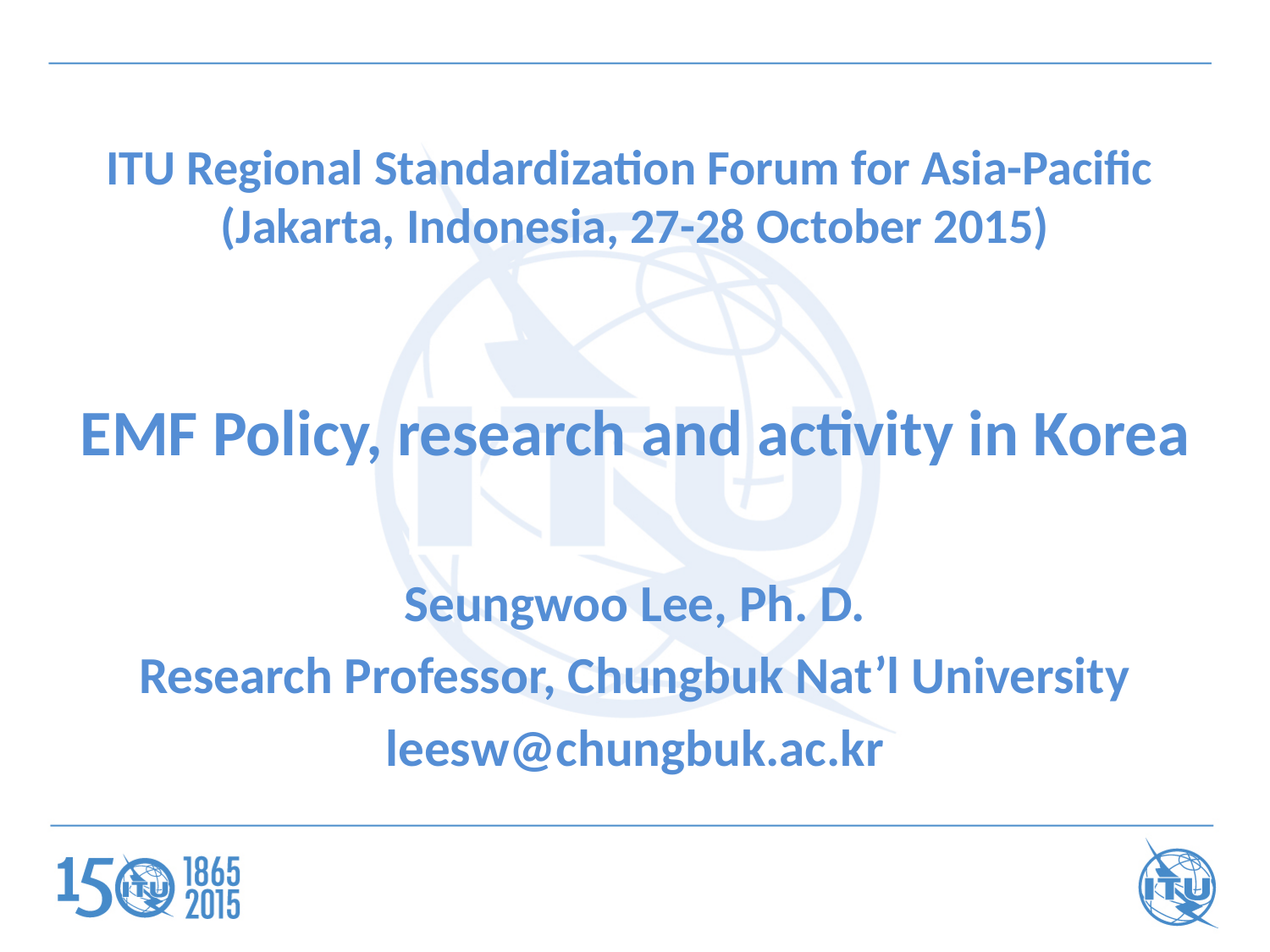

# ITU Regional Standardization Forum for Asia-Pacific (Jakarta, Indonesia, 27-28 October 2015)

EMF Policy, research and activity in Korea

Seungwoo Lee, Ph. D.
Research Professor, Chungbuk Nat’l University
leesw@chungbuk.ac.kr